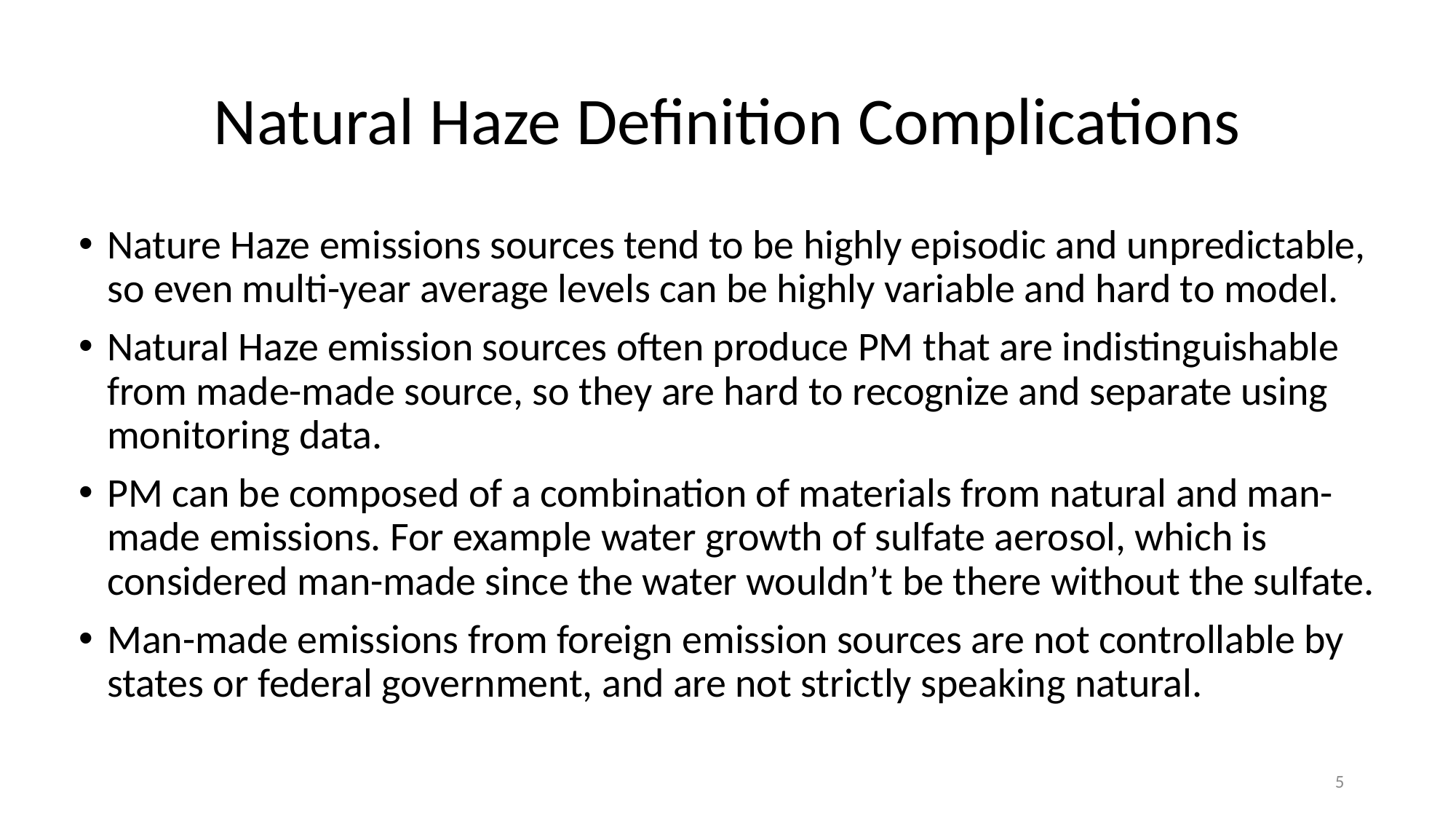

# Natural Haze Definition Complications
Nature Haze emissions sources tend to be highly episodic and unpredictable, so even multi-year average levels can be highly variable and hard to model.
Natural Haze emission sources often produce PM that are indistinguishable from made-made source, so they are hard to recognize and separate using monitoring data.
PM can be composed of a combination of materials from natural and man-made emissions. For example water growth of sulfate aerosol, which is considered man-made since the water wouldn’t be there without the sulfate.
Man-made emissions from foreign emission sources are not controllable by states or federal government, and are not strictly speaking natural.

5